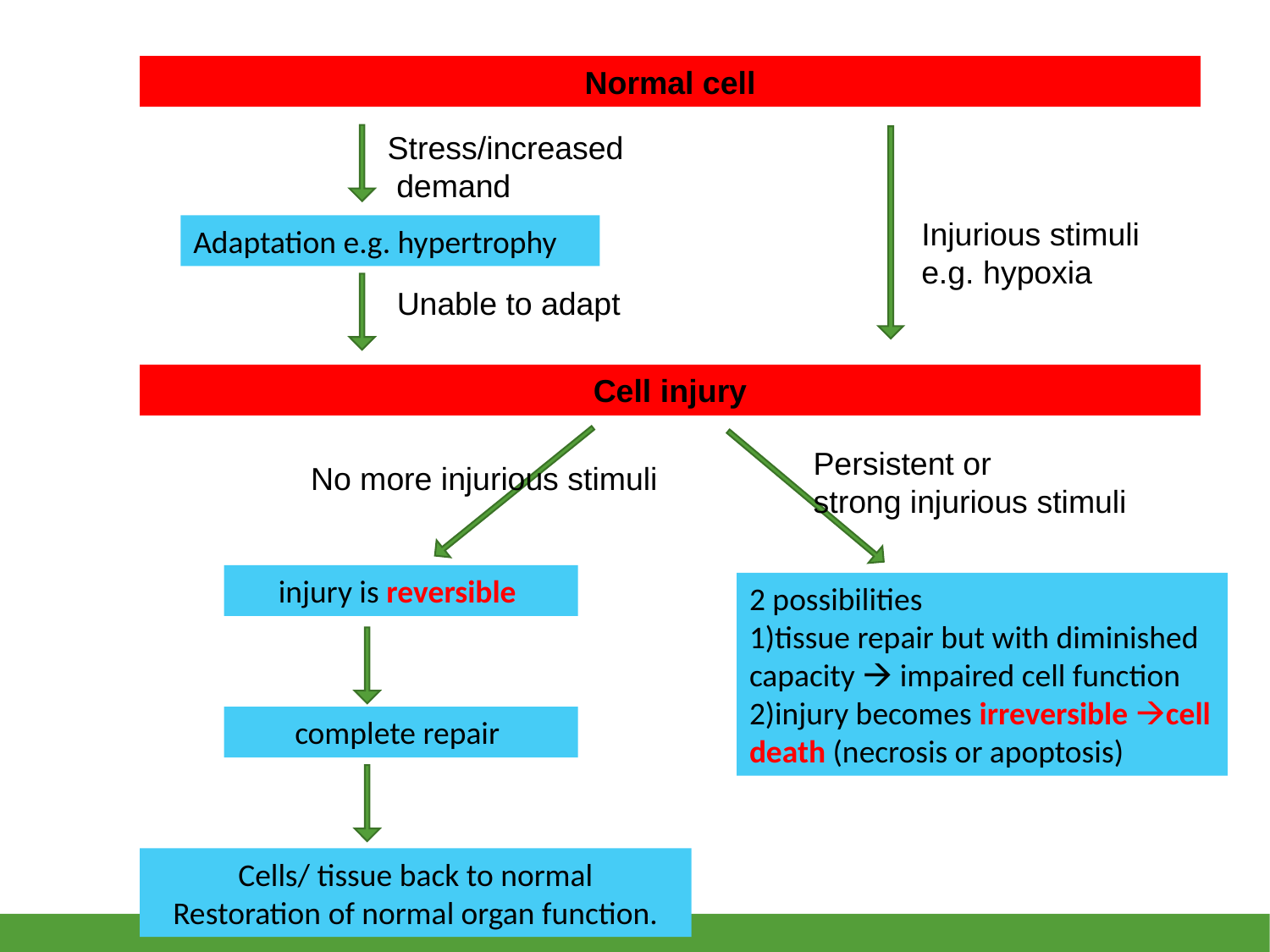

Normal cell
Stress/increased
 demand

Injurious stimuli
e.g. hypoxia
Adaptation e.g. hypertrophy

Unable to adapt
Cell injury

Persistent or
strong injurious stimuli
No more injurious stimuli
injury is reversible
2 possibilities
tissue repair but with diminished capacity 🡪 impaired cell function
injury becomes irreversible 🡪cell death (necrosis or apoptosis)

complete repair

Cells/ tissue back to normal
Restoration of normal organ function.